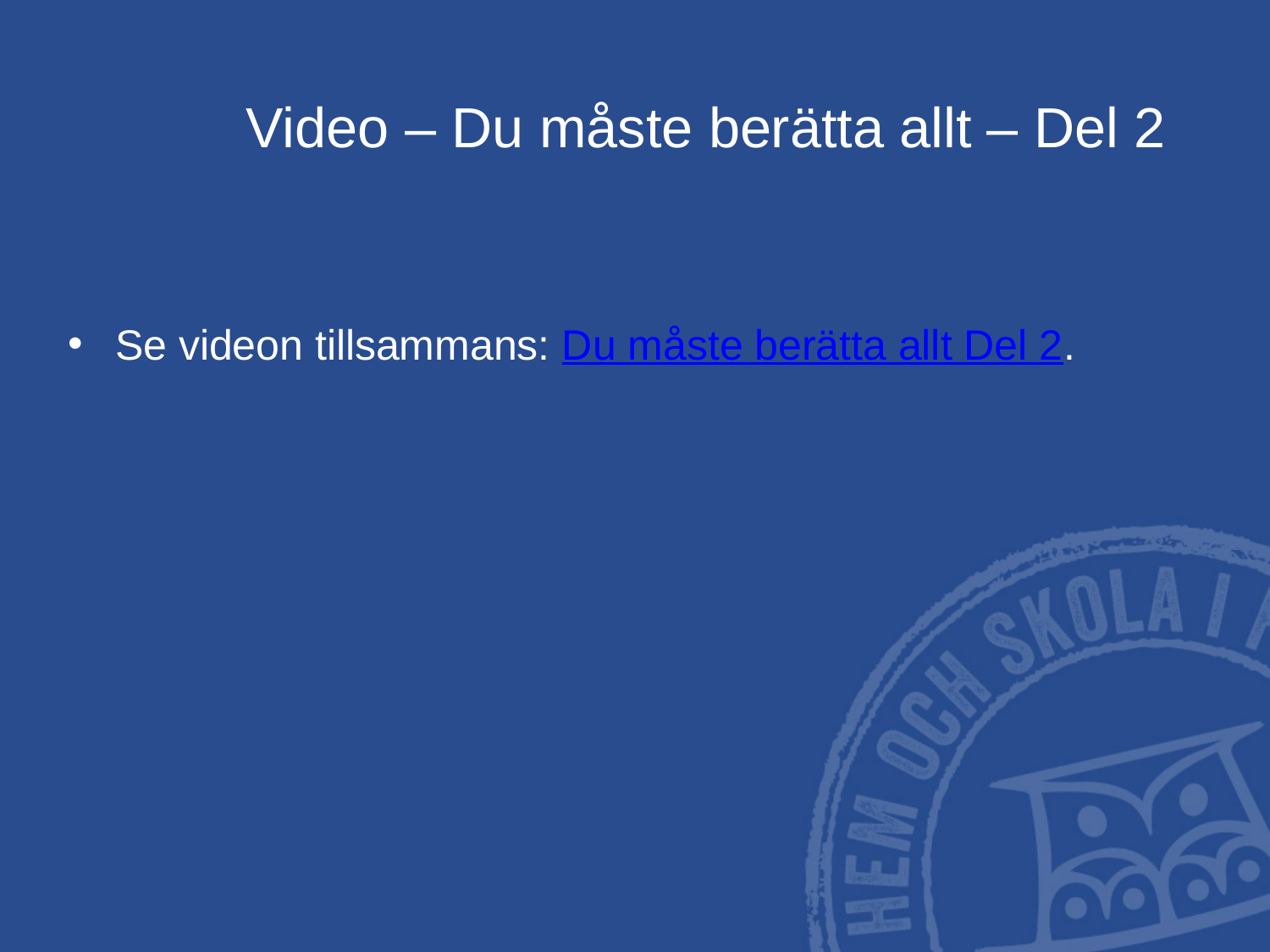

# Video – Du måste berätta allt – Del 2

Se videon tillsammans: Du måste berätta allt Del 2.